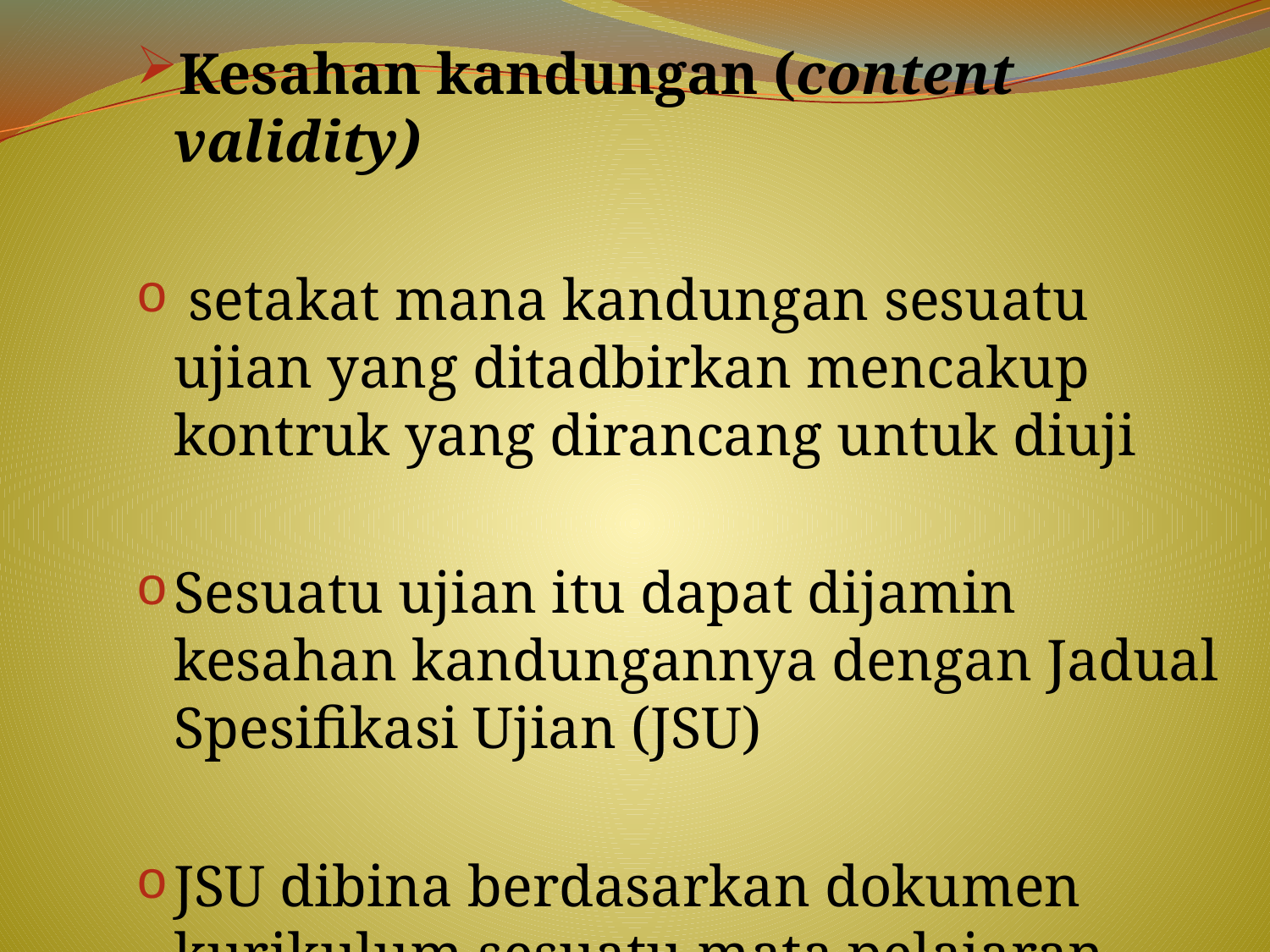

Kesahan kandungan (content validity)

 setakat mana kandungan sesuatu ujian yang ditadbirkan mencakup kontruk yang dirancang untuk diuji

Sesuatu ujian itu dapat dijamin kesahan kandungannya dengan Jadual Spesifikasi Ujian (JSU)

JSU dibina berdasarkan dokumen kurikulum sesuatu mata pelajaran